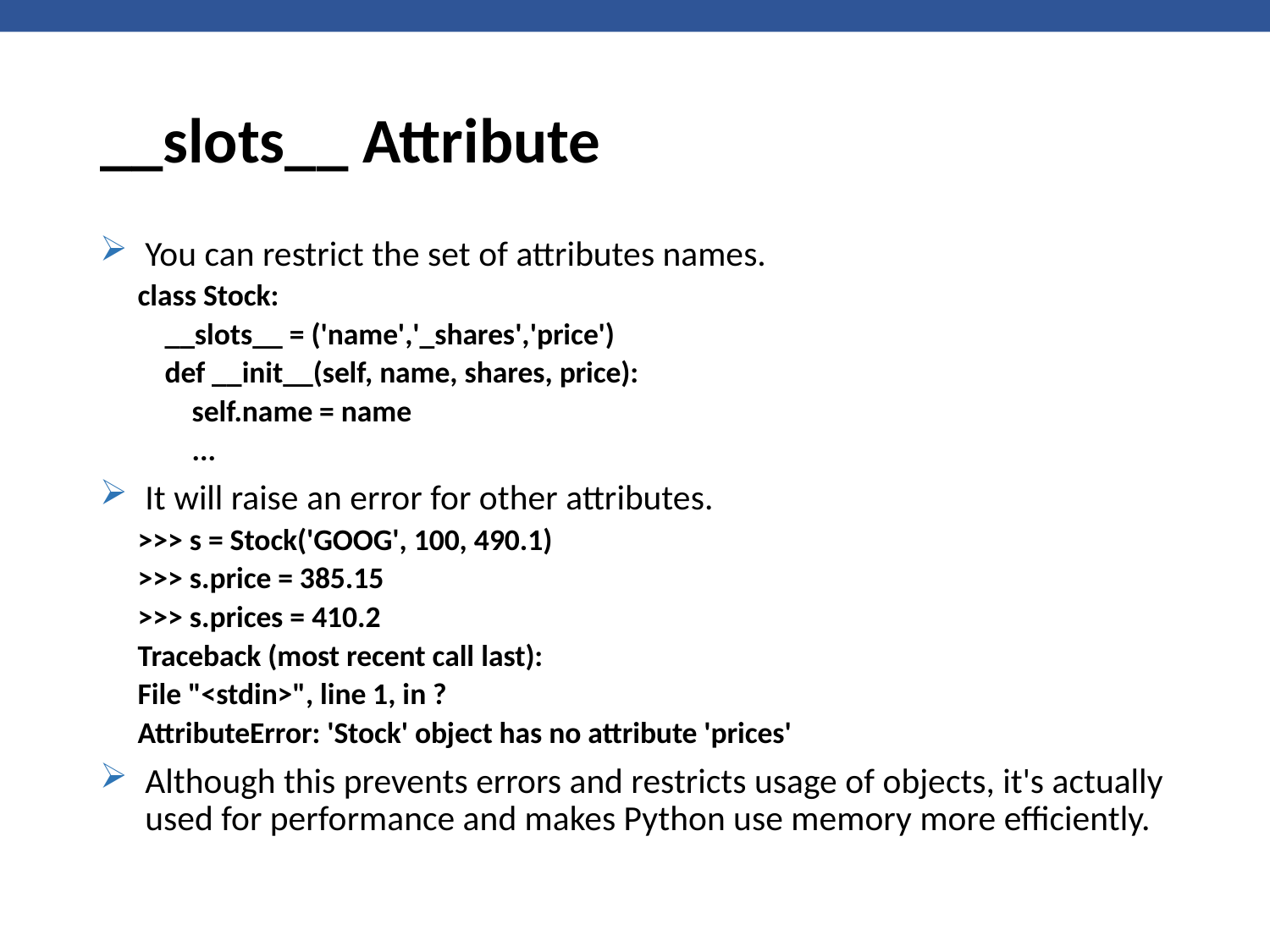

# __slots__ Attribute
You can restrict the set of attributes names.
class Stock:
    __slots__ = ('name','_shares','price')
    def __init__(self, name, shares, price):
        self.name = name
        ...
It will raise an error for other attributes.
>>> s = Stock('GOOG', 100, 490.1)
>>> s.price = 385.15
>>> s.prices = 410.2
Traceback (most recent call last):
File "<stdin>", line 1, in ?
AttributeError: 'Stock' object has no attribute 'prices'
Although this prevents errors and restricts usage of objects, it's actually used for performance and makes Python use memory more efficiently.